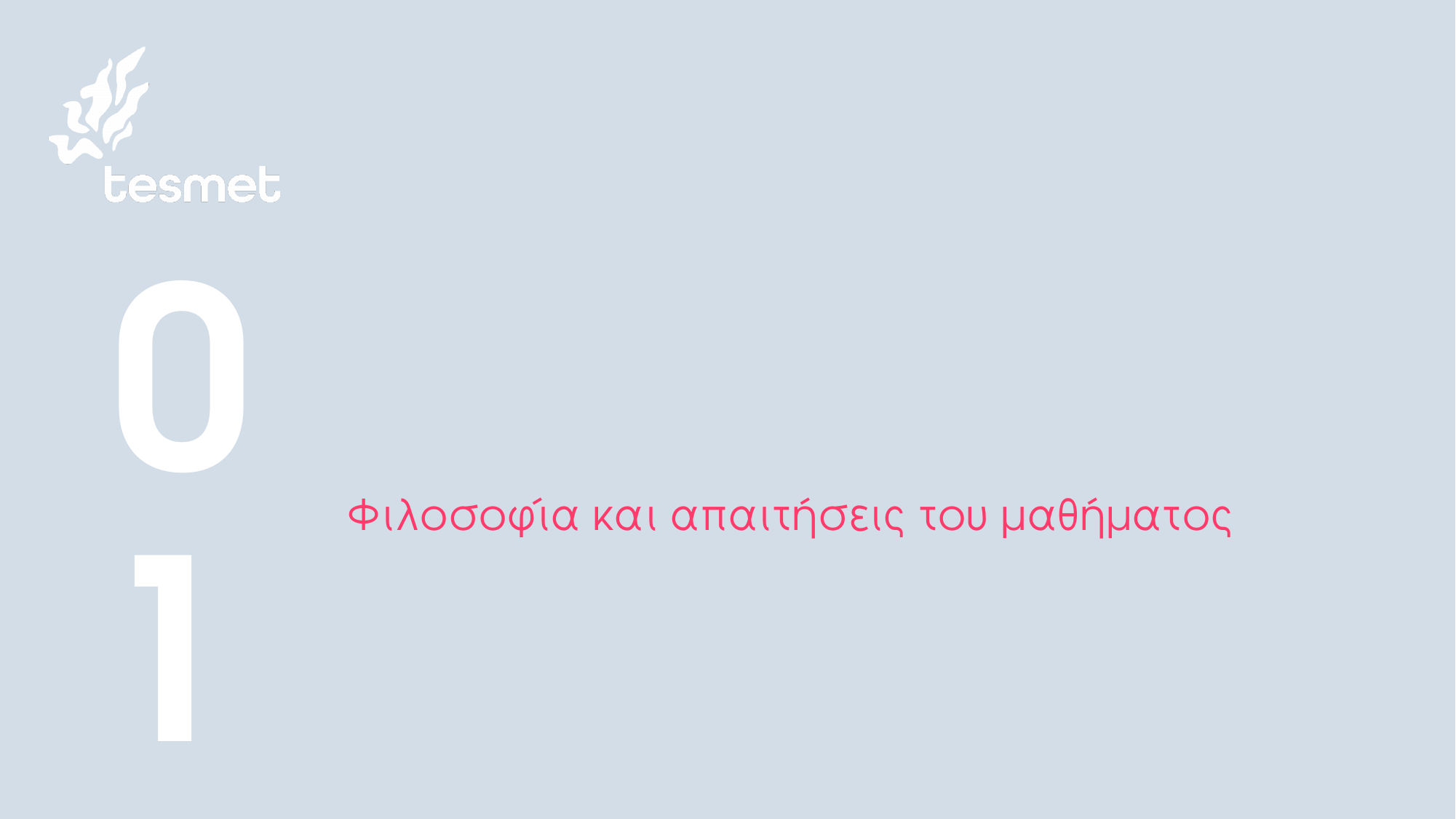

01
# Φιλοσοφία και απαιτήσεις του μαθήματος